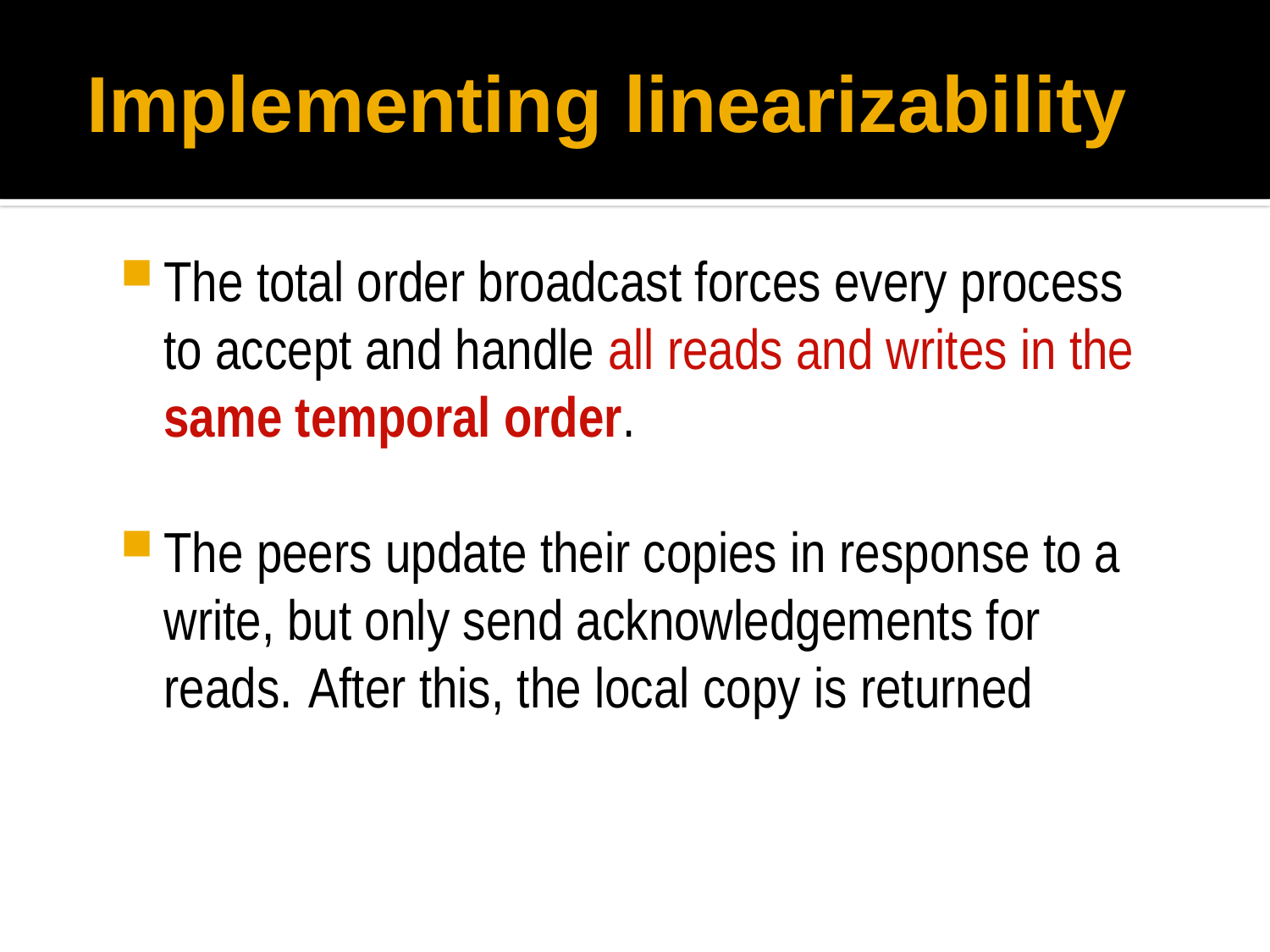

# Implementing linearizability
The total order broadcast forces every process to accept and handle all reads and writes in the same temporal order.

The peers update their copies in response to a write, but only send acknowledgements for reads. After this, the local copy is returned